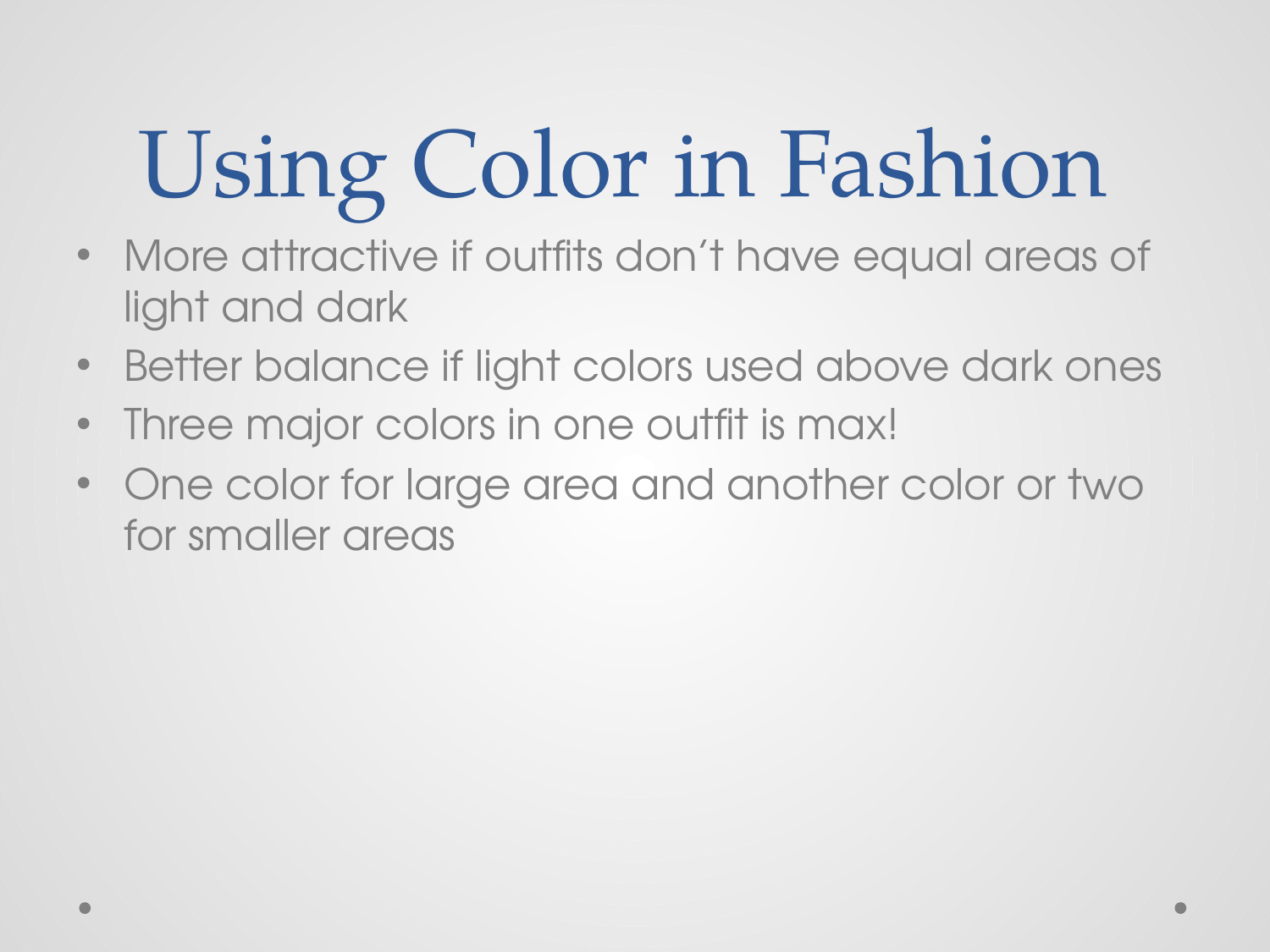

# Using Color in Fashion
More attractive if outfits don’t have equal areas of light and dark
Better balance if light colors used above dark ones
Three major colors in one outfit is max!
One color for large area and another color or two for smaller areas